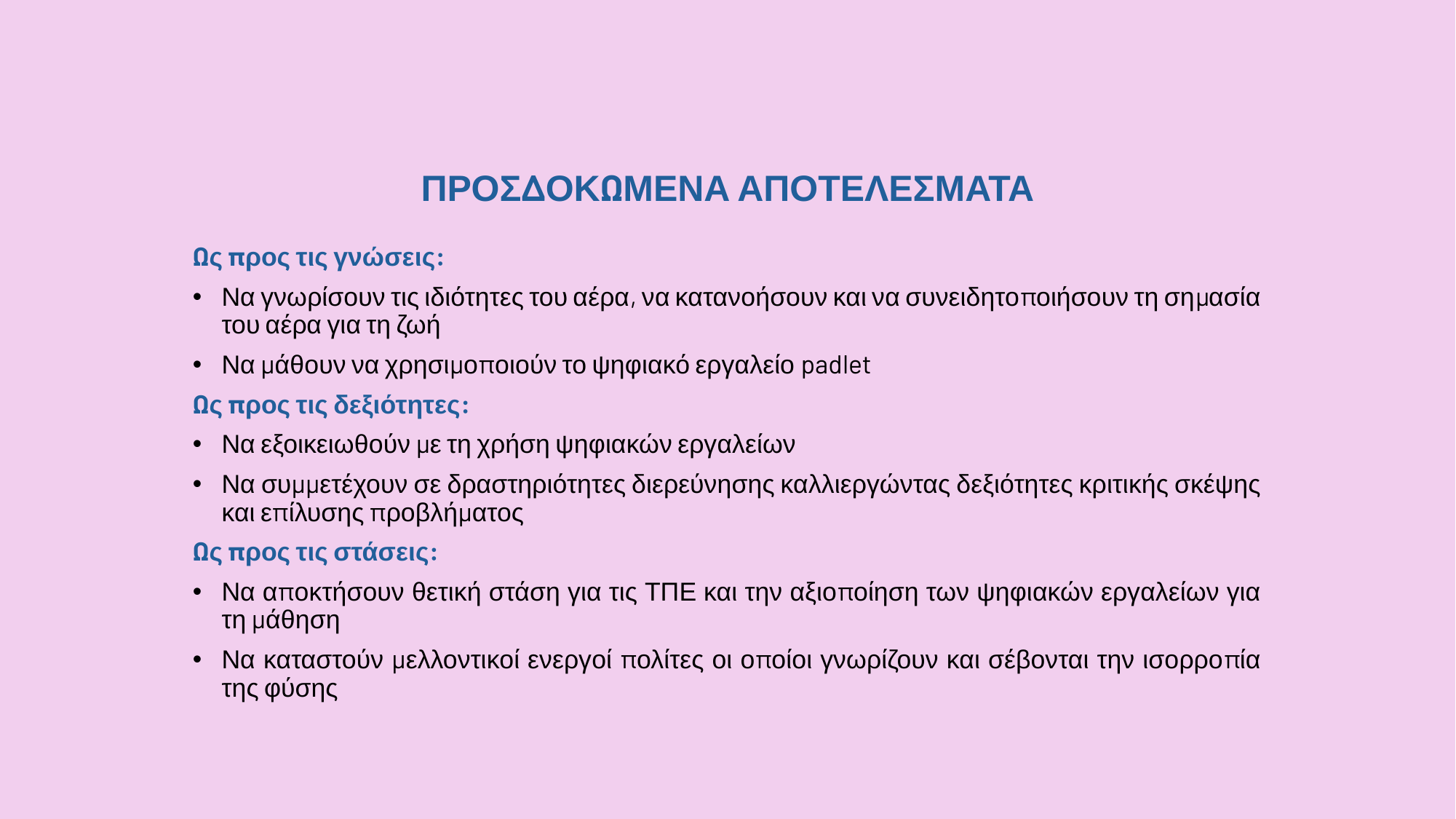

# ΠΡΟΣΔΟΚΩΜΕΝΑ ΑΠΟΤΕΛΕΣΜΑΤΑ
Ως προς τις γνώσεις:
Να γνωρίσουν τις ιδιότητες του αέρα, να κατανοήσουν και να συνειδητοποιήσουν τη σημασία του αέρα για τη ζωή
Να μάθουν να χρησιμοποιούν το ψηφιακό εργαλείο padlet
Ως προς τις δεξιότητες:
Να εξοικειωθούν με τη χρήση ψηφιακών εργαλείων
Να συμμετέχουν σε δραστηριότητες διερεύνησης καλλιεργώντας δεξιότητες κριτικής σκέψης και επίλυσης προβλήματος
Ως προς τις στάσεις:
Να αποκτήσουν θετική στάση για τις ΤΠΕ και την αξιοποίηση των ψηφιακών εργαλείων για τη μάθηση
Να καταστούν μελλοντικοί ενεργοί πολίτες οι οποίοι γνωρίζουν και σέβονται την ισορροπία της φύσης